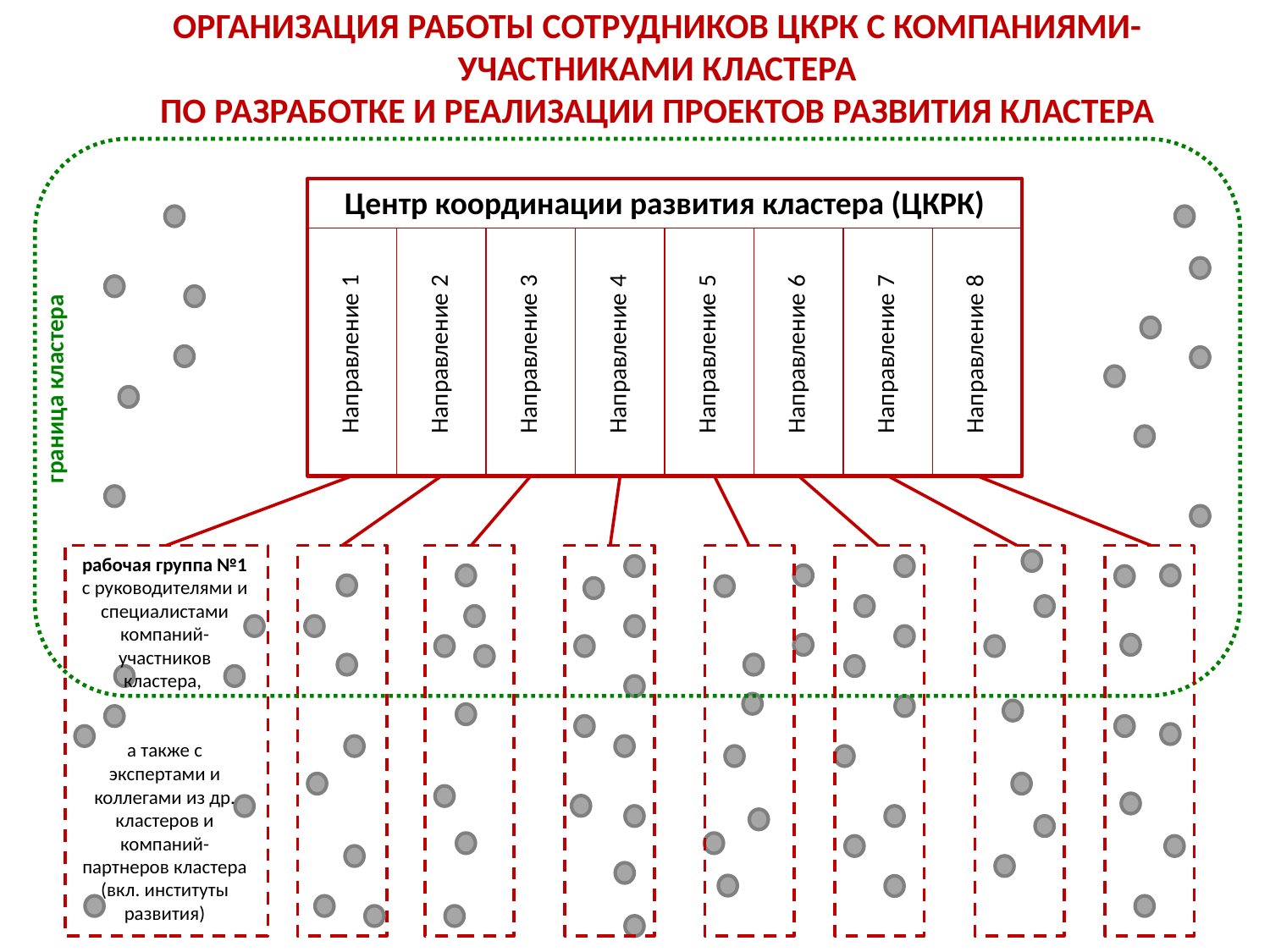

# Организация работы сотрудников ЦКРК с компаниями-участниками кластера по разработке и реализации проектов развития кластера

Центр координации развития кластера (ЦКРК)

граница кластера
Направление 1
Направление 2
Направление 3
Направление 4
Направление 5
Направление 6
Направление 7
Направление 8

рабочая группа №1
с руководителями и специалистами компаний-участников кластера,

а также с экспертами и коллегами из др. кластеров и компаний-партнеров кластера (вкл. институты развития)